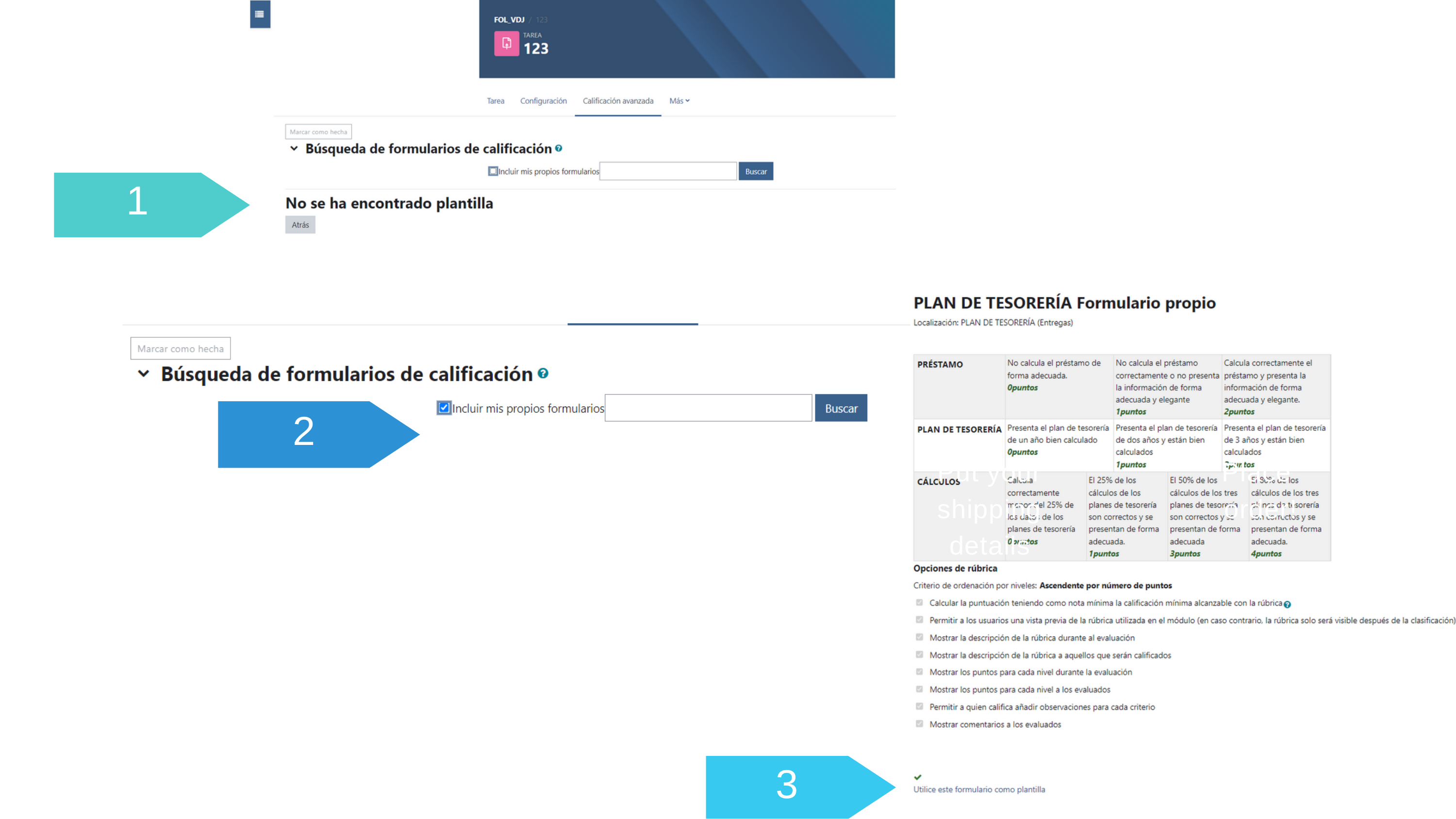

1

2
Proceed to checkout
Put your shipping details
Place
order!

3